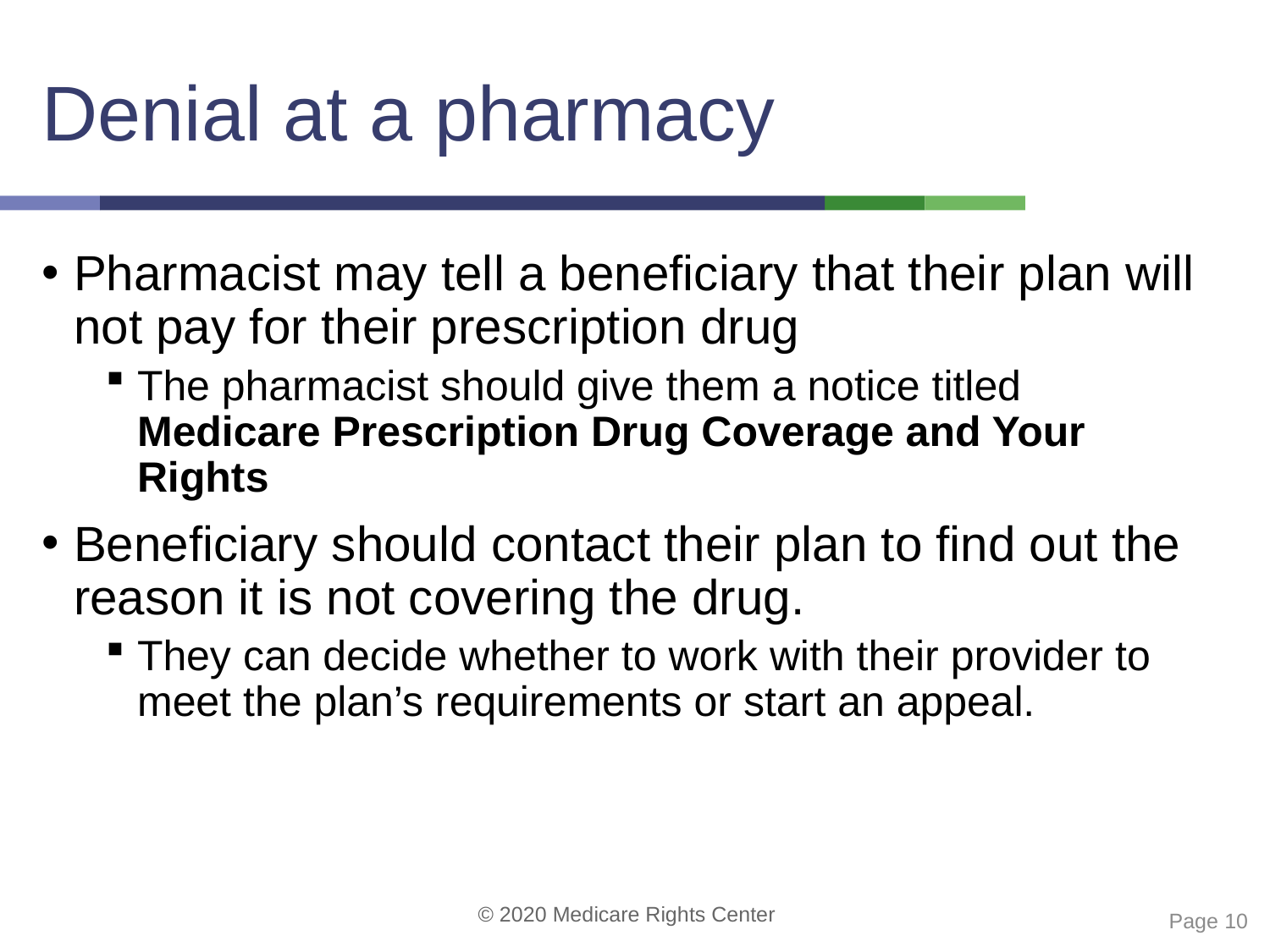

# Denial at a pharmacy
Pharmacist may tell a beneficiary that their plan will not pay for their prescription drug
The pharmacist should give them a notice titled Medicare Prescription Drug Coverage and Your Rights
Beneficiary should contact their plan to find out the reason it is not covering the drug.
They can decide whether to work with their provider to meet the plan’s requirements or start an appeal.
 Page 10